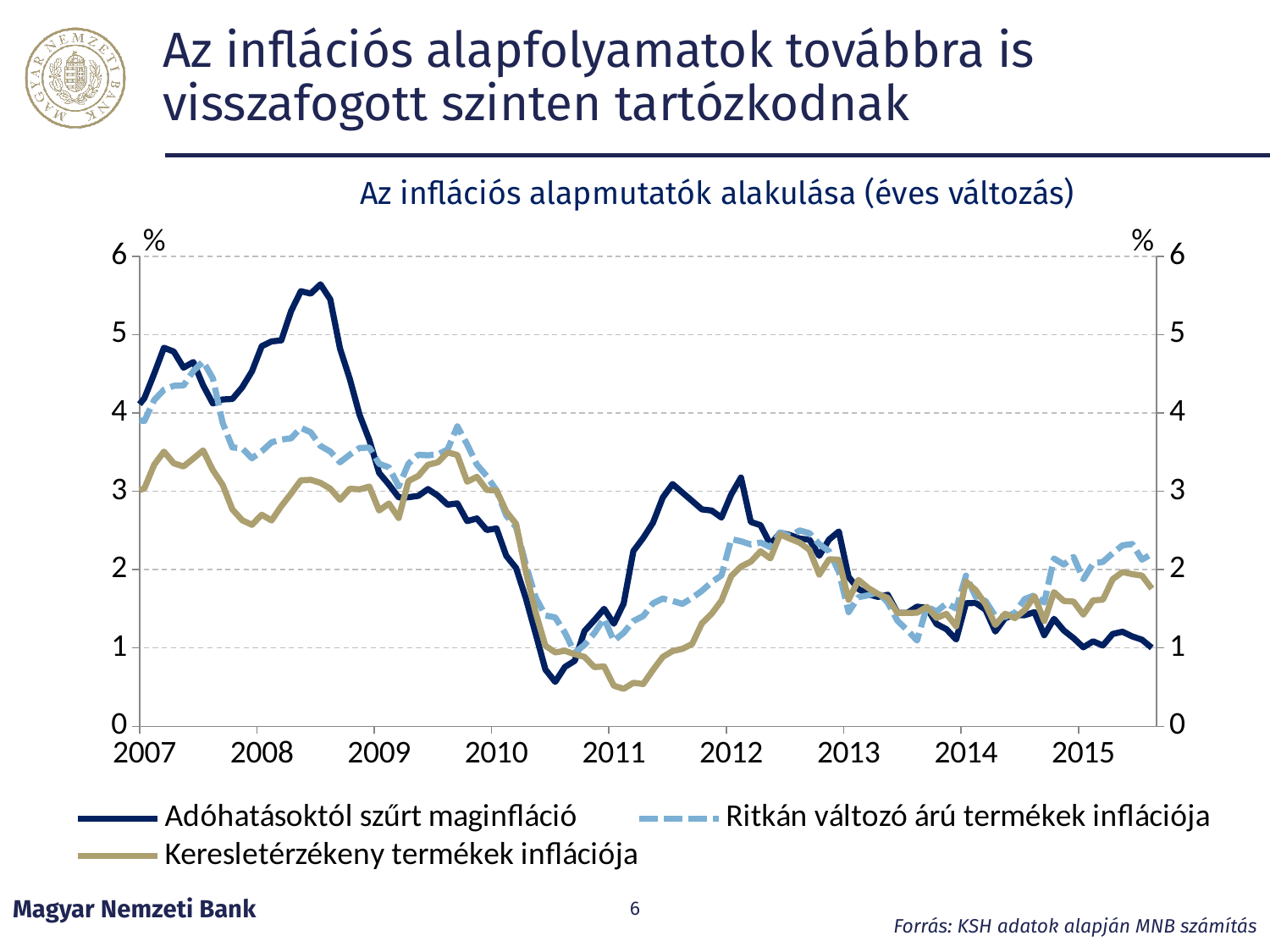

# Az inflációs alapfolyamatok továbbra is visszafogott szinten tartózkodnak
Az inflációs alapmutatók alakulása (éves változás)

### Chart

| Category | Adóhatásoktól szűrt maginfláció | Ritkán változó árú termékek inflációja | Keresletérzékeny termékek inflációja |
|---|---|---|---|
| 35065 | 26.296570816953324 | 28.754194495214634 | 27.649400782794274 |
| 35096 | 26.12146617717313 | 28.50927096951663 | 27.66176130702809 |
| 35125 | 25.84498865515233 | 28.006942717314843 | 27.302400493875727 |
| 35156 | 24.97499174628713 | 26.80659736402602 | 26.233150194618638 |
| 35186 | 23.9695808764422 | 25.128230276643983 | 25.100322531198724 |
| 35217 | 23.454520782712827 | 24.094553367952358 | 24.526422990905147 |
| 35247 | 22.79391071515803 | 23.007454669733534 | 23.481458064820092 |
| 35278 | 22.454312859882826 | 22.275544500471057 | 22.751653933191786 |
| 35309 | 21.497169646181746 | 21.142832334355266 | 21.60538003915478 |
| 35339 | 20.36488691764083 | 19.992068954204893 | 20.47606368026726 |
| 35370 | 19.517250015030076 | 19.279868935120327 | 19.69352883804189 |
| 35400 | 19.165501319663687 | 18.882697535671376 | 19.24557857523577 |
| 35431 | 18.007521733725138 | 17.671354108852483 | 17.582278814968603 |
| 35462 | 17.675042576956272 | 17.35144273504943 | 17.348269299279636 |
| 35490 | 17.300750407503852 | 16.691624459432333 | 16.820397443268604 |
| 35521 | 17.314259307868635 | 16.408940174012226 | 16.798992575380407 |
| 35551 | 16.73725273385471 | 15.796778765664648 | 16.196605973294197 |
| 35582 | 16.367394387054304 | 15.476664407430675 | 15.947970855441568 |
| 35612 | 16.26233455300471 | 15.792272676249326 | 16.12901119686419 |
| 35643 | 15.958320397105425 | 15.559854002509988 | 15.972119215782726 |
| 35674 | 16.039403301411 | 15.421521458179228 | 15.99394133858347 |
| 35704 | 15.898843019069623 | 15.1938838788123 | 15.791091683317582 |
| 35735 | 15.81323356746447 | 15.150697382442226 | 15.664789936887153 |
| 35765 | 15.714374760904343 | 14.996559393461467 | 15.640741773922567 |
| 35796 | 15.365701185634066 | 15.299095013032769 | 15.475903895624514 |
| 35827 | 14.983592117070645 | 14.6282473293939 | 15.102327348239044 |
| 35855 | 14.89548251371638 | 14.2675300739775 | 14.975177695242056 |
| 35886 | 14.264475786570399 | 13.35262103617001 | 14.333397051138803 |
| 35916 | 14.131848464726998 | 13.47021660306149 | 14.183124336395167 |
| 35947 | 13.796399696049221 | 13.37166047424549 | 13.80252059286683 |
| 35977 | 13.486498054557309 | 12.98123921855411 | 13.513048347144846 |
| 36008 | 12.971966082185432 | 12.654639210489881 | 13.053798145625947 |
| 36039 | 12.363244102502406 | 12.288923442364942 | 12.603039016160126 |
| 36069 | 12.2639508748793 | 12.214898910614448 | 12.685784567073114 |
| 36100 | 11.892440675454802 | 11.872172841394432 | 12.391661384208305 |
| 36130 | 11.5067789074659 | 11.600296062131903 | 12.065689333132868 |
| 36161 | 10.550672047463479 | 10.94258305401852 | 11.300198022726732 |
| 36192 | 10.000216319792273 | 10.542657646400457 | 10.681714865169852 |
| 36220 | 9.569791069052386 | 10.352429272401043 | 10.471616308772823 |
| 36251 | 9.653936773493754 | 10.716272236905414 | 10.69379865088527 |
| 36281 | 9.411729689792404 | 10.426506723580474 | 10.509380686399624 |
| 36312 | 9.339181308280558 | 10.160163332109924 | 10.40150776184656 |
| 36342 | 9.342827754105713 | 10.041847840274215 | 10.381495086491384 |
| 36373 | 9.480167634213728 | 9.963341280152946 | 10.553551946278716 |
| 36404 | 9.132015964368634 | 9.470340264493316 | 10.079491235131009 |
| 36434 | 8.580149189037115 | 8.980276208522996 | 9.284932251371657 |
| 36465 | 8.42255528390588 | 8.776013962327495 | 9.031007825692399 |
| 36495 | 8.161845575456496 | 8.38838277230451 | 8.716733255686073 |
| 36526 | 7.793668647460962 | 7.999159077445396 | 8.04411501405579 |
| 36557 | 7.848486552950992 | 7.885842054922422 | 8.185202834297344 |
| 36586 | 7.561618507155766 | 7.606731323590935 | 7.901929834536349 |
| 36617 | 7.28563868954074 | 7.438938457762717 | 7.624100675283223 |
| 36647 | 7.190052653725465 | 7.331092658868158 | 7.4050078069396505 |
| 36678 | 7.1704271373079775 | 7.4200325046904965 | 7.384134298815394 |
| 36708 | 7.1391232187814495 | 7.6614822537588845 | 7.21777742578425 |
| 36739 | 7.582892098324374 | 7.927515525390653 | 7.286016803807186 |
| 36770 | 8.262663320755252 | 8.23914658165352 | 7.499946534870787 |
| 36800 | 8.385035282029268 | 8.60415425175862 | 7.733896638530879 |
| 36831 | 8.465236286751642 | 8.78994885892533 | 7.88376508149198 |
| 36861 | 8.60443973903044 | 9.226842783920068 | 8.083236995521952 |
| 36892 | 9.300414131040984 | 9.693627832755865 | 8.384914000584146 |
| 36923 | 9.568900643180621 | 9.859160596187385 | 8.347889516829724 |
| 36951 | 10.084333227206884 | 9.989892181483222 | 8.493051271689675 |
| 36982 | 10.019516709241202 | 9.583096298712727 | 8.282923392106994 |
| 37012 | 9.939036363217307 | 9.426338969633647 | 8.157970144181114 |
| 37043 | 9.821653967580168 | 9.177986688437528 | 7.913447915536851 |
| 37073 | 9.712745584592412 | 8.800718619994583 | 7.830640184959734 |
| 37104 | 8.937313741885148 | 8.381153591061135 | 7.38467285782608 |
| 37135 | 8.1715573969815 | 8.150818173387833 | 7.164431079910728 |
| 37165 | 7.954445422574674 | 7.648270224367934 | 6.883921649961678 |
| 37196 | 7.834348603625926 | 7.452486913179186 | 6.773722890535002 |
| 37226 | 7.606015762313234 | 7.0868101307753175 | 6.5898794582964895 |
| 37257 | 6.744607150983883 | 6.5070839344815425 | 6.194270042834731 |
| 37288 | 6.324175180699248 | 6.271488645489122 | 5.8877012964896505 |
| 37316 | 5.74906601142272 | 5.897681514846943 | 5.5699728327289755 |
| 37347 | 5.66132921140084 | 5.7408003679007855 | 5.46238911144903 |
| 37377 | 5.587505884525093 | 5.771120310097771 | 5.420600874933811 |
| 37408 | 5.354949748105574 | 5.657293380638651 | 5.3118961283279855 |
| 37438 | 5.3095229570893085 | 5.704132604455785 | 5.325004876755096 |
| 37469 | 5.1484075017302855 | 5.704365194361041 | 5.154482547024502 |
| 37500 | 5.0281533820599105 | 5.625996704717387 | 5.0720982722339585 |
| 37530 | 4.950364408830097 | 5.70987161059394 | 5.131288274224533 |
| 37561 | 4.825959481451307 | 5.469915397640435 | 5.0300785541265185 |
| 37591 | 4.710346168679692 | 5.306565245435621 | 4.957896850500949 |
| 37622 | 4.423661453207433 | 5.061283543981149 | 4.772168799975071 |
| 37653 | 4.0125256457396965 | 4.749295704771115 | 4.3227226063074715 |
| 37681 | 3.8854459452815426 | 4.8221678637166665 | 4.310741947590074 |
| 37712 | 3.678113085881549 | 4.839893457630851 | 4.23345188891405 |
| 37742 | 3.470704785213428 | 4.681711950471595 | 4.099595992154582 |
| 37773 | 3.7317848008981684 | 4.749475178021754 | 4.385881904243139 |
| 37803 | 3.6330083604998267 | 4.921639652608462 | 4.32664900815803 |
| 37834 | 3.747853447735384 | 4.9320060504167875 | 4.389796338229118 |
| 37865 | 3.6661469203872477 | 4.7605625641803995 | 4.074220695389222 |
| 37895 | 3.878038751771868 | 4.948786260838708 | 4.276765243854989 |
| 37926 | 4.116639305014052 | 5.196562223745644 | 4.554820306060908 |
| 37956 | 4.1756195474962015 | 5.275515036360466 | 4.527313086129638 |
| 37987 | 4.197644219991437 | 5.541583323297374 | 4.414969965675965 |
| 38018 | 4.099395283434441 | 5.9149705656119735 | 4.265221744932883 |
| 38047 | 3.932368577880979 | 5.80581434775398 | 3.982239027448866 |
| 38078 | 4.028515175387625 | 5.713392997415781 | 4.1186502994382295 |
| 38108 | 4.3878656361503205 | 5.939861950849593 | 4.426736035684598 |
| 38139 | 4.141329323947447 | 5.749452130288153 | 4.047144392267725 |
| 38169 | 3.966442040954685 | 5.486098453110628 | 3.7763887170830372 |
| 38200 | 3.9500131274074306 | 5.465570449558172 | 3.8007115789622685 |
| 38231 | 3.978735096694578 | 5.3021522258988485 | 4.013501877369611 |
| 38261 | 3.67758055058943 | 4.9905586399629085 | 3.7140697738020236 |
| 38292 | 3.3875530479637206 | 4.926376579896726 | 3.349766111073843 |
| 38322 | 3.171789591668926 | 4.720419666585106 | 3.132627523944336 |
| 38353 | 3.0714839621871874 | 4.290179495513493 | 3.172674697454653 |
| 38384 | 2.7938663123132397 | 3.7905424105947527 | 3.1211309464270647 |
| 38412 | 2.7187822367059944 | 3.58612131085241 | 3.098991255168759 |
| 38443 | 2.5804103009982953 | 3.5337082809675344 | 2.8234316199548175 |
| 38473 | 2.1157791393977976 | 3.223633177971415 | 2.3929110959333997 |
| 38504 | 1.839810154230932 | 3.022090373330059 | 2.2116425493313017 |
| 38534 | 1.603785952330398 | 2.864146306826214 | 2.0314804473690344 |
| 38565 | 1.6554290283845319 | 2.74877489607113 | 2.1128529825028117 |
| 38596 | 1.4571579155182803 | 2.6203187381605395 | 1.7973443195563874 |
| 38626 | 1.3664751764622474 | 2.546283966781175 | 1.7409042566618638 |
| 38657 | 1.376547820775731 | 2.4516927648031657 | 1.7324916361516358 |
| 38687 | 1.2690345878512375 | 2.341791089545751 | 1.5875236091317504 |
| 38718 | 1.040491052632303 | 2.281540075314041 | 1.3616080423781218 |
| 38749 | 1.0010254146489928 | 2.0288240373935054 | 1.234618034539566 |
| 38777 | 1.0292811878324508 | 2.0055898766498785 | 1.21756598466125 |
| 38808 | 0.9696725686835502 | 1.8715431798520967 | 1.1768685948623 |
| 38838 | 1.2613651452374464 | 1.922235161235451 | 1.295697133345258 |
| 38869 | 1.5175557149705141 | 2.023606785871554 | 1.4121794490216928 |
| 38899 | 2.089422392359481 | 2.176142371922012 | 1.618943464897202 |
| 38930 | 2.633210355022799 | 2.6609025947757203 | 1.9354393942446941 |
| 38961 | 3.171868860721986 | 3.2658231848313792 | 2.37963556216738 |
| 38991 | 3.5985740347616257 | 3.6260949039418335 | 2.7312054908945766 |
| 39022 | 3.717270207223095 | 3.626847052049415 | 2.7362001286231377 |
| 39052 | 4.036383129625932 | 3.9126130587382835 | 2.9946469546289167 |
| 39083 | 4.189708938240074 | 3.8990533196824777 | 3.037434907755781 |
| 39114 | 4.50307922228879 | 4.16598790639558 | 3.340271914210377 |
| 39142 | 4.833679294246783 | 4.296671730285572 | 3.5076011260432267 |
| 39173 | 4.7848261504380885 | 4.348056089941863 | 3.3584742429748644 |
| 39203 | 4.579730733663391 | 4.352522670029292 | 3.318016236687214 |
| 39234 | 4.650698728834996 | 4.535728303413232 | 3.419100420829291 |
| 39264 | 4.354472440318887 | 4.6595855735831275 | 3.5228454470704937 |
| 39295 | 4.121893852153846 | 4.443195522290736 | 3.2712785176660617 |
| 39326 | 4.173621863820756 | 3.8741730363262668 | 3.084002361441421 |
| 39356 | 4.1792502568962036 | 3.5605719639168996 | 2.7692034400407266 |
| 39387 | 4.3281017043085885 | 3.5493351660596204 | 2.631627217500099 |
| 39417 | 4.5320984509423194 | 3.4227791352538275 | 2.572767645120095 |
| 39448 | 4.8539762117038485 | 3.5114582068596967 | 2.701819044286524 |
| 39479 | 4.9144943963108565 | 3.62623763161642 | 2.6280725686964717 |
| 39508 | 4.927554230294747 | 3.661231532487126 | 2.8115200815285837 |
| 39539 | 5.301460284001299 | 3.6781211232554942 | 2.971454669513684 |
| 39569 | 5.555610072561336 | 3.811065150831662 | 3.14118905898565 |
| 39600 | 5.5250015111311885 | 3.7544916319105552 | 3.1476036940335477 |
| 39630 | 5.643091614737132 | 3.5805443174075204 | 3.1085512765610064 |
| 39661 | 5.4521967666700375 | 3.5093299801078217 | 3.0350843578196276 |
| 39692 | 4.8235190267347665 | 3.3712913318433237 | 2.8922482827947484 |
| 39722 | 4.4355382703342485 | 3.4685550173051922 | 3.033403918752683 |
| 39753 | 3.9756779073936843 | 3.5543397413028024 | 3.0258963238942256 |
| 39783 | 3.654957031330696 | 3.559259919553675 | 3.0611482796829392 |
| 39814 | 3.2357191258027878 | 3.3528129547995817 | 2.7558750851153633 |
| 39845 | 3.087830905938844 | 3.307089875888522 | 2.8454315773817456 |
| 39873 | 2.9226428638188 | 3.0638471354227597 | 2.6602704507409993 |
| 39904 | 2.92475315734049 | 3.353445835168536 | 3.1321621132958284 |
| 39934 | 2.942124664205253 | 3.466468854764821 | 3.1959142126705213 |
| 39965 | 3.028721274439452 | 3.4603645504776988 | 3.339482782062092 |
| 39995 | 2.9460062647329996 | 3.4733358530872636 | 3.370672135639259 |
| 40026 | 2.8301283881508823 | 3.534274858355688 | 3.4976024461398367 |
| 40057 | 2.8463033714881187 | 3.829981917385837 | 3.4646520404361354 |
| 40087 | 2.620563850263295 | 3.6002363189553 | 3.123428727679569 |
| 40118 | 2.6536254773196637 | 3.3414577703603072 | 3.1858589369766395 |
| 40148 | 2.5066579856100737 | 3.194760462841219 | 3.0184651599969357 |
| 40179 | 2.52688488443205 | 3.0133684120940103 | 3.012403732338082 |
| 40210 | 2.176234421817359 | 2.6914992535012345 | 2.742103831463 |
| 40238 | 2.0208465767938137 | 2.543746631046773 | 2.584938779960541 |
| 40269 | 1.6347716761440119 | 2.063198256234137 | 1.971000153999384 |
| 40299 | 1.1821133639973191 | 1.6451930682241018 | 1.4529269522714097 |
| 40330 | 0.7249778299979823 | 1.4144418381281978 | 1.0284591169466921 |
| 40360 | 0.5671616496338606 | 1.39063437671112 | 0.9431537512972586 |
| 40391 | 0.7585506175303476 | 1.1939852642743887 | 0.9635239021487944 |
| 40422 | 0.8358724703667816 | 0.9403248284959318 | 0.9204673747805278 |
| 40452 | 1.216360102525897 | 1.03960552374008 | 0.8861960858100689 |
| 40483 | 1.3530005186817269 | 1.1885180812665401 | 0.7565537640700484 |
| 40513 | 1.4999044866376159 | 1.3757153041617043 | 0.7635637166685874 |
| 40544 | 1.3086087756557703 | 1.0920191044408534 | 0.5178655983683457 |
| 40575 | 1.567143830965862 | 1.1925060990184022 | 0.4784914493719725 |
| 40603 | 2.238000301900474 | 1.3454405624862196 | 0.5553962594381687 |
| 40634 | 2.4050079980215457 | 1.4069939189131428 | 0.5395804796829387 |
| 40664 | 2.5999168640696837 | 1.5696042026953565 | 0.7201724397065736 |
| 40695 | 2.9210131350022124 | 1.631150274244959 | 0.8859431779929136 |
| 40725 | 3.093743443433606 | 1.6011637832382632 | 0.9608264563037507 |
| 40756 | 2.9847210561041533 | 1.562661324305808 | 0.9886114254239685 |
| 40787 | 2.878043349432882 | 1.639618406235826 | 1.0509396494738752 |
| 40817 | 2.7703036502943563 | 1.7294470301320075 | 1.314711121751929 |
| 40848 | 2.7547427816577255 | 1.8412988843808762 | 1.4378384446093813 |
| 40878 | 2.6650751855336523 | 1.925910105591954 | 1.6040851166329038 |
| 40909 | 2.961043970662132 | 2.38984216023996 | 1.9171005626066506 |
| 40940 | 3.176182446827738 | 2.3631977910280755 | 2.040339442899101 |
| 40969 | 2.6095852079041784 | 2.3221840613638136 | 2.1011614146492263 |
| 41000 | 2.5684378478725827 | 2.347106738766021 | 2.234399351840158 |
| 41030 | 2.323396832606848 | 2.2870841286692642 | 2.143639807700914 |
| 41061 | 2.471676495316852 | 2.475752760564305 | 2.4515557046445187 |
| 41091 | 2.4421758931732103 | 2.427347190238052 | 2.3955973141881617 |
| 41122 | 2.3964639784087702 | 2.501829876475739 | 2.3452597657175582 |
| 41153 | 2.38409082593121 | 2.4658338316918798 | 2.253199915965941 |
| 41183 | 2.1767220628716046 | 2.326150992432403 | 1.9369971585143588 |
| 41214 | 2.3845467251108374 | 2.2356374482070787 | 2.132706889668265 |
| 41244 | 2.487815329139106 | 1.9743946714599474 | 2.1263793634941797 |
| 41275 | 1.906468628489904 | 1.4581363507805338 | 1.614609532525833 |
| 41306 | 1.7528181061974095 | 1.6486424907485022 | 1.8682540716957758 |
| 41334 | 1.6847675807403013 | 1.672301759630173 | 1.7665510521742918 |
| 41365 | 1.6524573036227566 | 1.7152668938940088 | 1.6897357377358304 |
| 41395 | 1.679530325265248 | 1.5797138042475893 | 1.6385253927219168 |
| 41426 | 1.449903567529871 | 1.3471642622820335 | 1.4464065955409762 |
| 41456 | 1.4474612327302034 | 1.2273440051934847 | 1.4480347074304634 |
| 41487 | 1.5276853441450413 | 1.0943986803020478 | 1.4498382808064858 |
| 41518 | 1.5123731514850647 | 1.5275079824876618 | 1.524935105730862 |
| 41548 | 1.3057105399155962 | 1.4651276908959519 | 1.3841853949630851 |
| 41579 | 1.2400687924635598 | 1.5687263157409583 | 1.4353304104105278 |
| 41609 | 1.108212934954313 | 1.501992458777192 | 1.2766268914038932 |
| 41640 | 1.5702581315272572 | 1.922513189739549 | 1.848847976567443 |
| 41671 | 1.5746938985115548 | 1.6515561223700261 | 1.7368278154408898 |
| 41699 | 1.4885031360490473 | 1.5996982509815179 | 1.5596366310196976 |
| 41730 | 1.2092392564800156 | 1.4061739085346399 | 1.2941786677834273 |
| 41760 | 1.3824866804778964 | 1.3965599911147721 | 1.4367772886276098 |
| 41791 | 1.4179909535670958 | 1.4486283460337148 | 1.3816072287094978 |
| 41821 | 1.418478751355522 | 1.624932117021089 | 1.4830643091113558 |
| 41852 | 1.457049371831971 | 1.6718414307423473 | 1.6613824195450781 |
| 41883 | 1.162684737816507 | 1.5795249826499258 | 1.3442888411077851 |
| 41913 | 1.3722519749043465 | 2.1425217277685853 | 1.7127376376391772 |
| 41944 | 1.2231613668494368 | 2.065152022376651 | 1.6003694771726753 |
| 41974 | 1.1256649933868914 | 2.162434188469703 | 1.5920398508637421 |
| 42005 | 1.0086821445410155 | 1.876561971152356 | 1.425937907069124 |
| 42036 | 1.0846590521015713 | 2.0790128142940567 | 1.6081751218831672 |
| 42064 | 1.0314918549658918 | 2.099628355944617 | 1.616657173622602 |
| 42095 | 1.1785366558085428 | 2.208839590295824 | 1.8775620081509459 |
| 42125 | 1.2072424428040578 | 2.310723808846381 | 1.9697236193284056 |
| 42156 | 1.1474647458227878 | 2.327595580333579 | 1.9421797520202517 |
| 42186 | 1.105665113555915 | 2.127354343462976 | 1.9238811582912945 |
| 42217 | 1.002239593521665 | 2.201077940882759 | 1.7572613361016058 |
Magyar Nemzeti Bank
6
Forrás: KSH adatok alapján MNB számítás